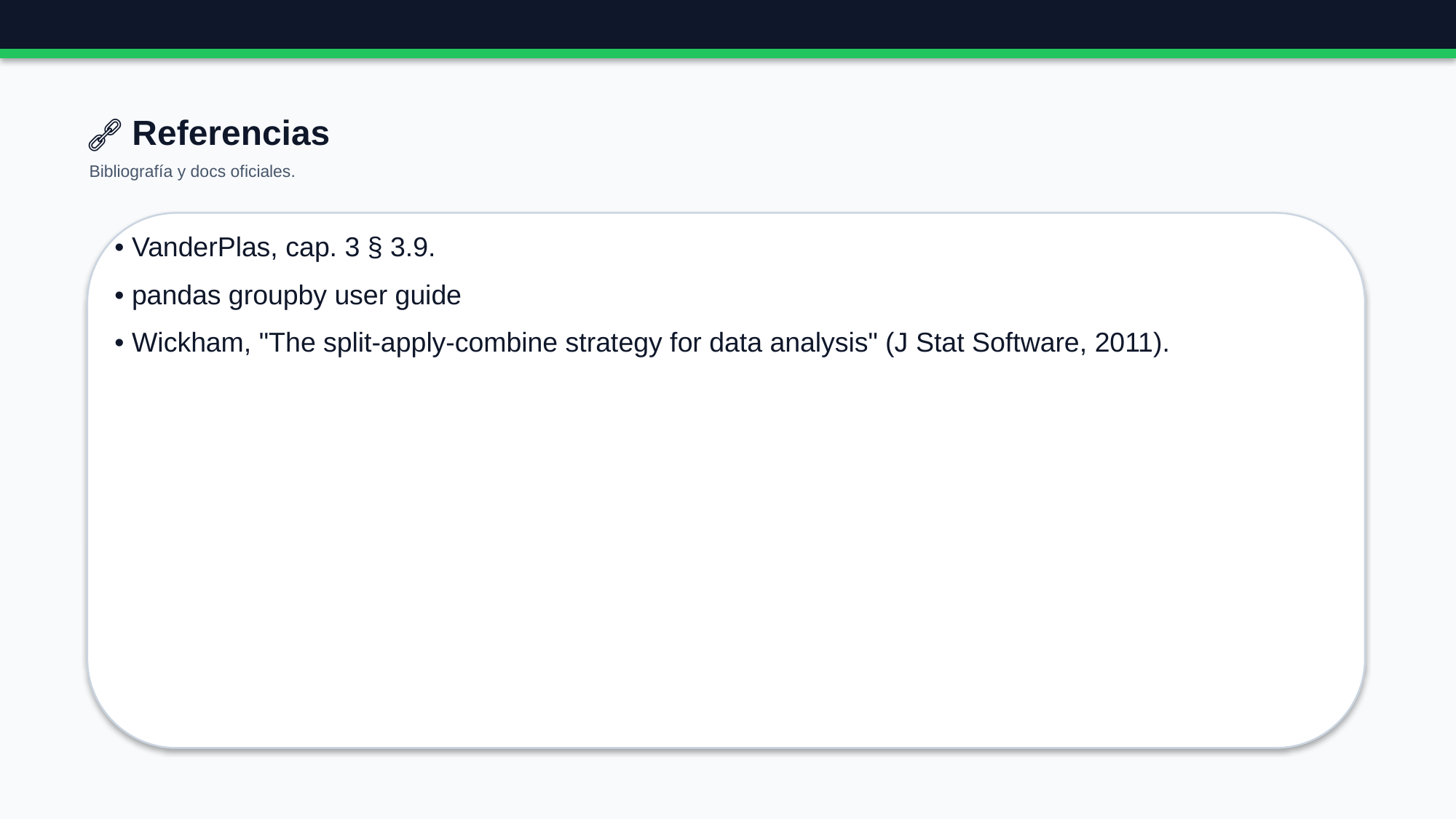

🔗 Referencias
Bibliografía y docs oficiales.

• VanderPlas, cap. 3 § 3.9.
• pandas groupby user guide
• Wickham, "The split-apply-combine strategy for data analysis" (J Stat Software, 2011).